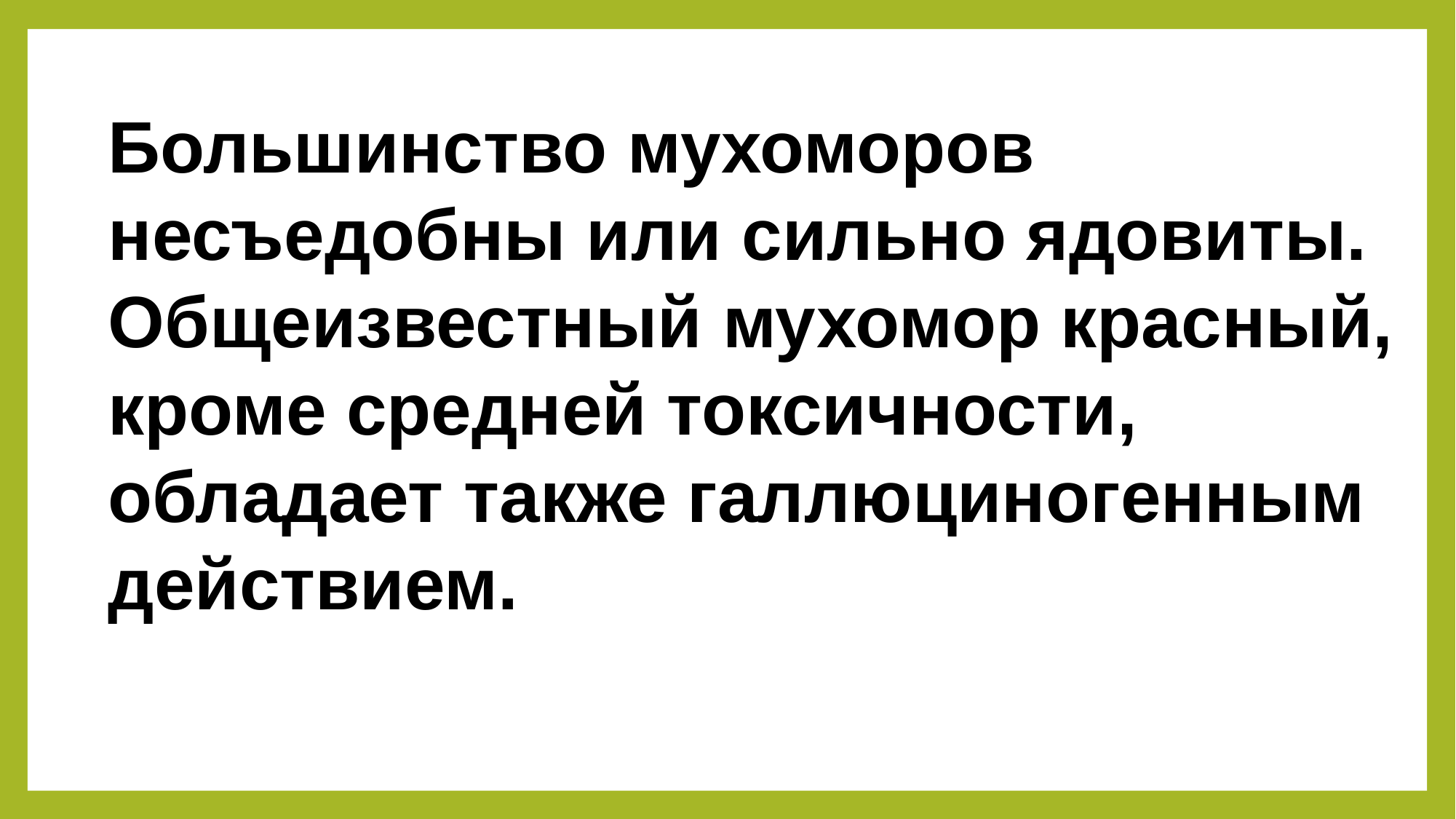

Большинство мухоморов несъедобны или сильно ядовиты. Общеизвестный мухомор красный, кроме средней токсичности, обладает также галлюциногенным действием.